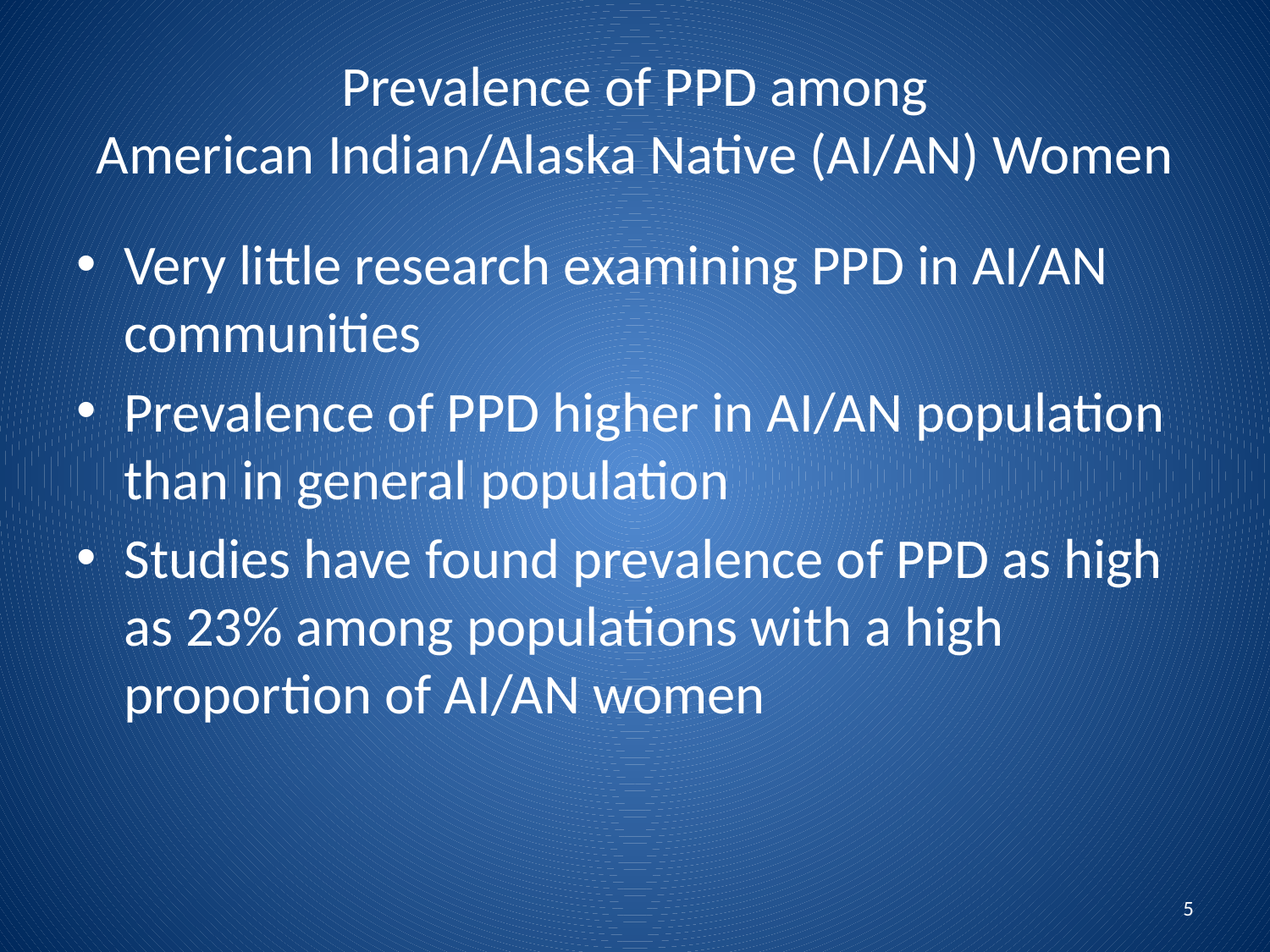

# Prevalence of PPD among American Indian/Alaska Native (AI/AN) Women
Very little research examining PPD in AI/AN communities
Prevalence of PPD higher in AI/AN population than in general population
Studies have found prevalence of PPD as high as 23% among populations with a high proportion of AI/AN women
5